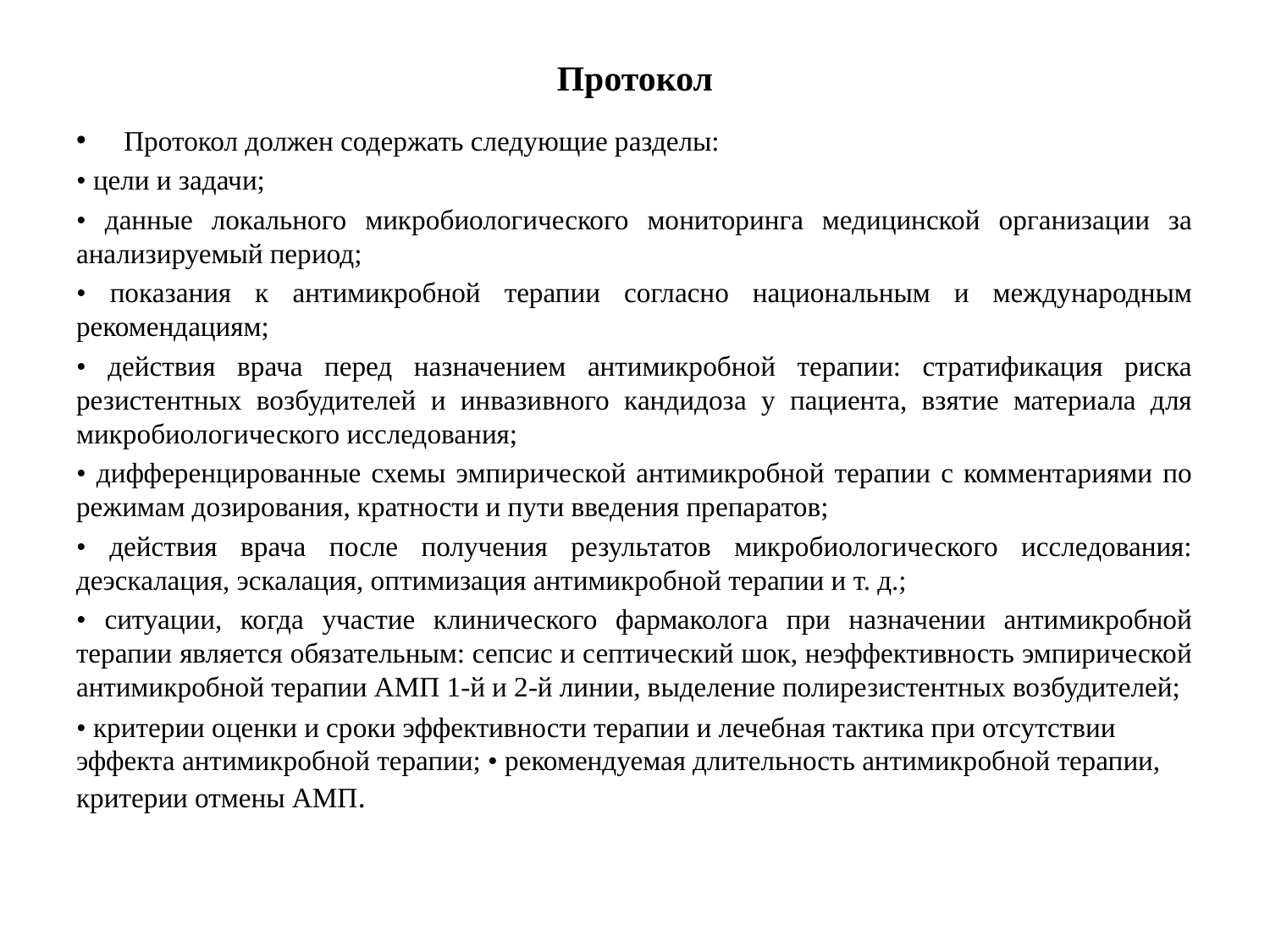

# Протокол
Протокол должен содержать следующие разделы:
• цели и задачи;
• данные локального микробиологического мониторинга медицинской организации за анализируемый период;
• показания к антимикробной терапии согласно национальным и международным рекомендациям;
• действия врача перед назначением антимикробной терапии: стратификация риска резистентных возбудителей и инвазивного кандидоза у пациента, взятие материала для микробиологического исследования;
• дифференцированные схемы эмпирической антимикробной терапии с комментариями по режимам дозирования, кратности и пути введения препаратов;
• действия врача после получения результатов микробиологического исследования: деэскалация, эскалация, оптимизация антимикробной терапии и т. д.;
• ситуации, когда участие клинического фармаколога при назначении антимикробной терапии является обязательным: сепсис и септический шок, неэффективность эмпирической антимикробной терапии АМП 1-й и 2-й линии, выделение полирезистентных возбудителей;
• критерии оценки и сроки эффективности терапии и лечебная тактика при отсутствии эффекта антимикробной терапии; • рекомендуемая длительность антимикробной терапии, критерии отмены АМП.